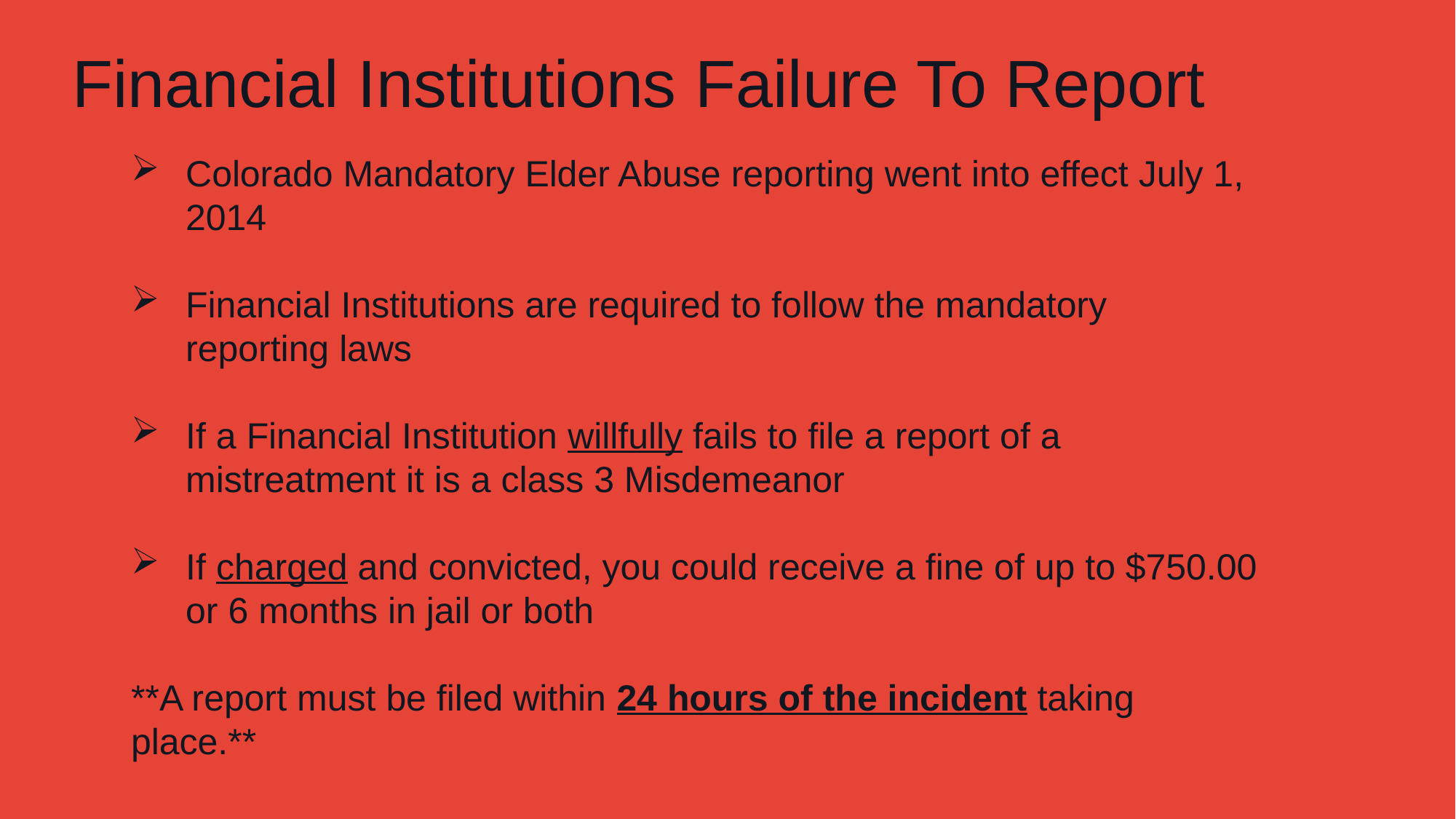

Financial Institutions Failure To Report
Colorado Mandatory Elder Abuse reporting went into effect July 1, 2014

Financial Institutions are required to follow the mandatory reporting laws

If a Financial Institution willfully fails to file a report of a mistreatment it is a class 3 Misdemeanor

If charged and convicted, you could receive a fine of up to $750.00 or 6 months in jail or both

**A report must be filed within 24 hours of the incident taking place.**